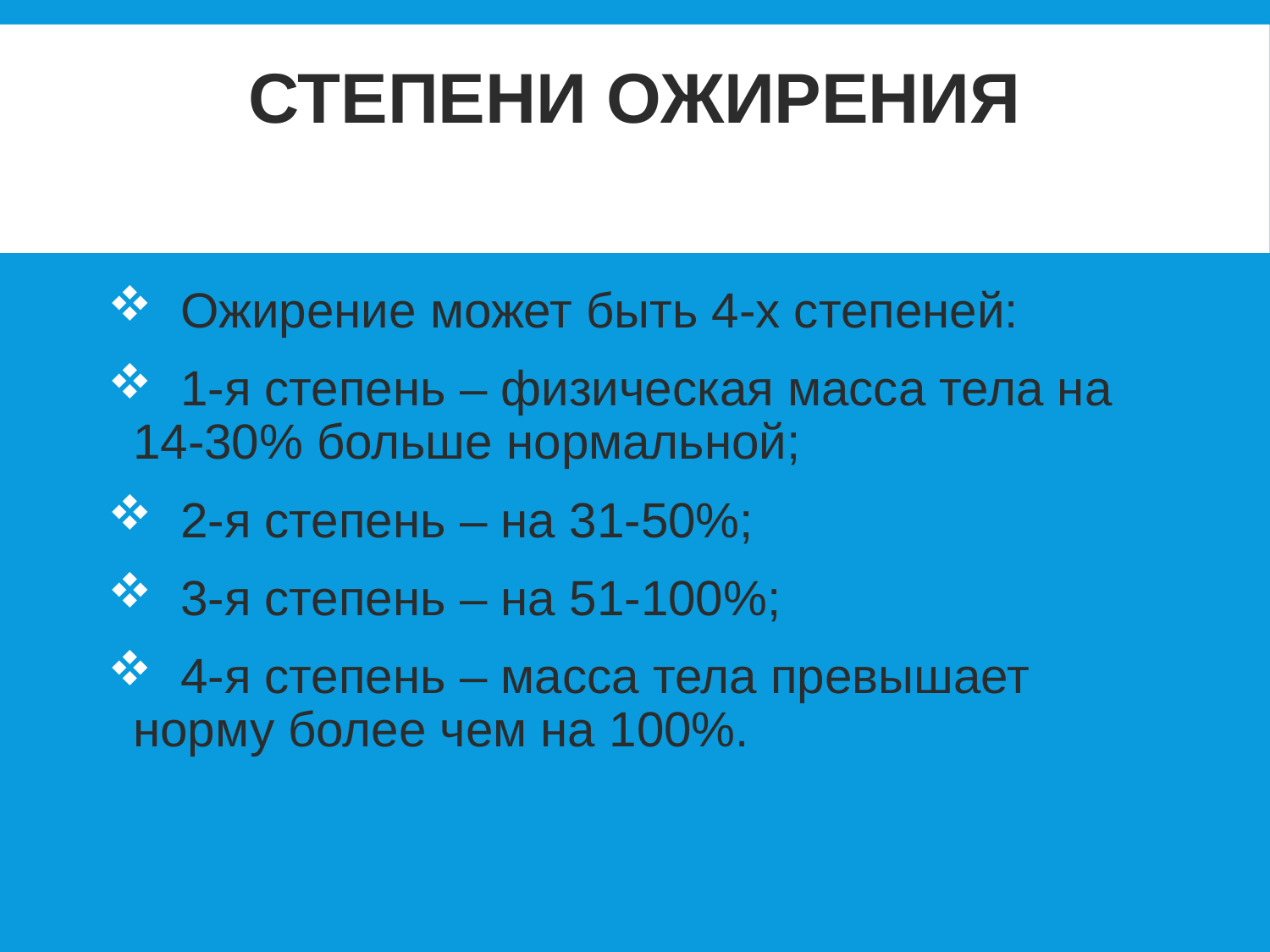

# Степени ожирения
  Ожирение может быть 4-х степеней:
  1-я степень – физическая масса тела на 14-30% больше нормальной;
  2-я степень – на 31-50%;
  3-я степень – на 51-100%;
  4-я степень – масса тела превышает норму более чем на 100%.